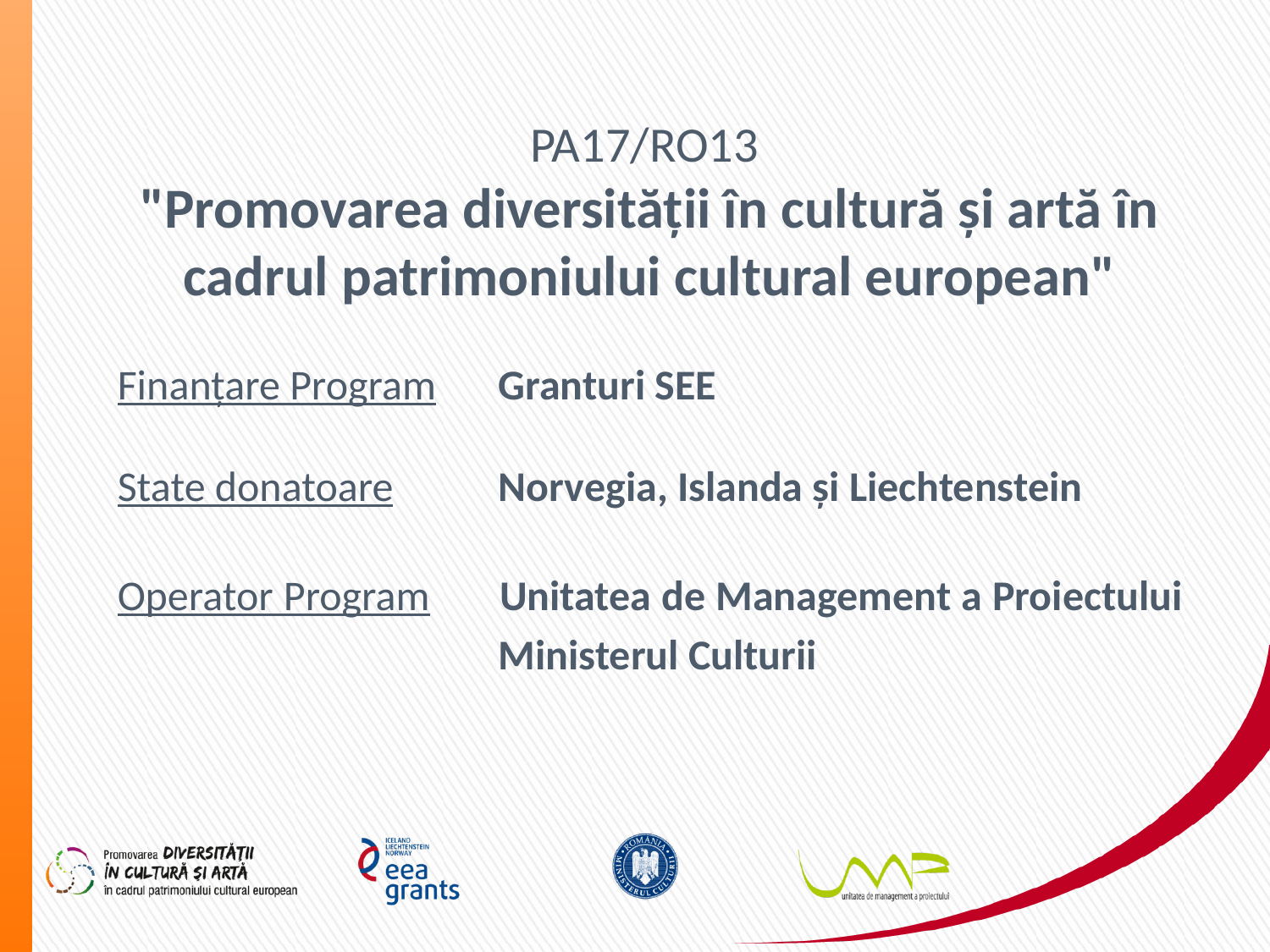

PA17/RO13
"Promovarea diversității în cultură și artă în cadrul patrimoniului cultural european"

Finanțare Program	Granturi SEE

State donatoare	Norvegia, Islanda și Liechtenstein

Operator Program 	Unitatea de Management a Proiectului 			Ministerul Culturii